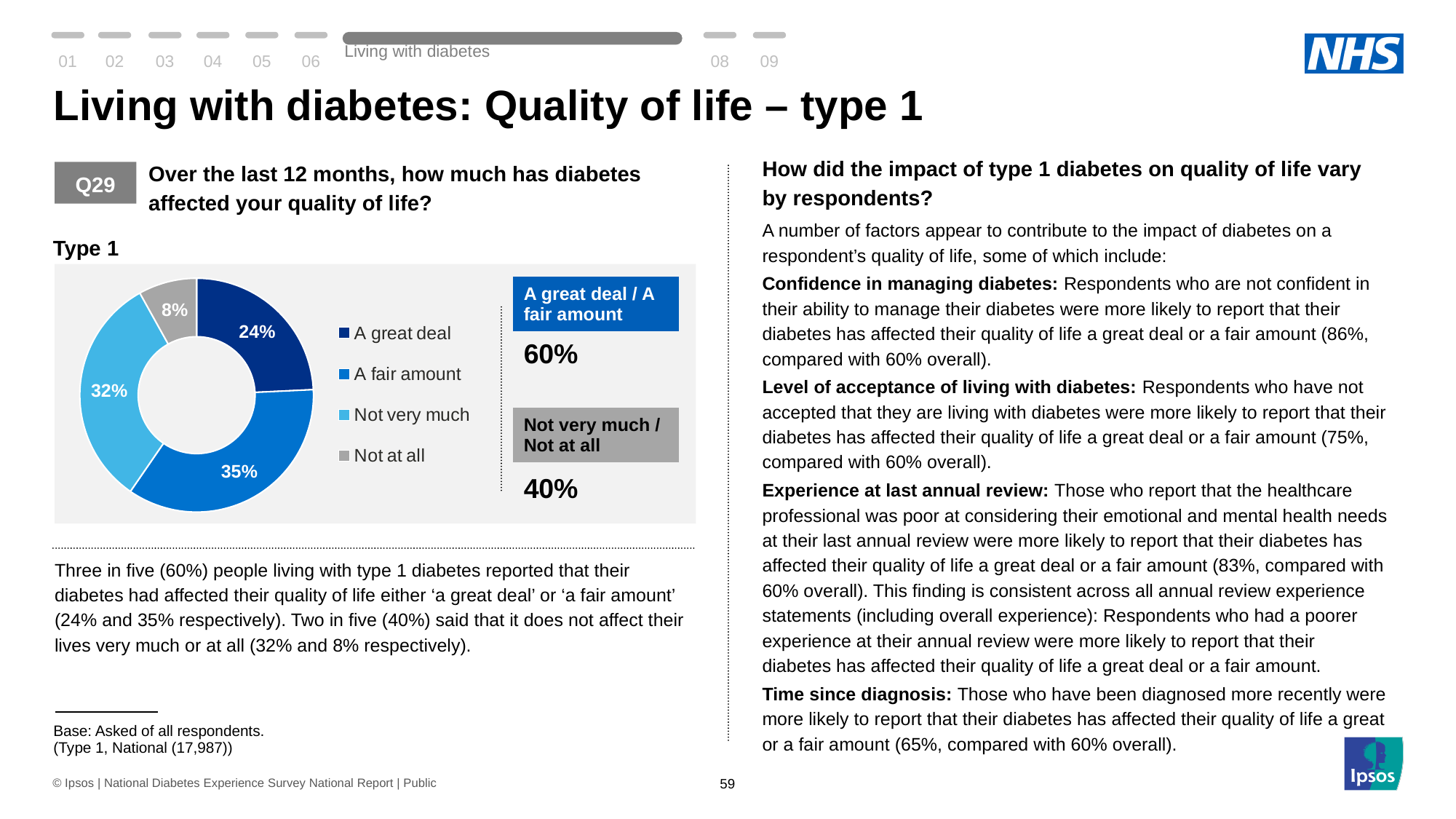

01
02
03
04
05
06
Living with diabetes
08
09
# Living with diabetes: Quality of life – type 1
How did the impact of type 1 diabetes on quality of life vary by respondents?
A number of factors appear to contribute to the impact of diabetes on a respondent’s quality of life, some of which include:
Confidence in managing diabetes: Respondents who are not confident in their ability to manage their diabetes were more likely to report that their diabetes has affected their quality of life a great deal or a fair amount (86%, compared with 60% overall).
Level of acceptance of living with diabetes: Respondents who have not accepted that they are living with diabetes were more likely to report that their diabetes has affected their quality of life a great deal or a fair amount (75%, compared with 60% overall).
Experience at last annual review: Those who report that the healthcare professional was poor at considering their emotional and mental health needs at their last annual review were more likely to report that their diabetes has affected their quality of life a great deal or a fair amount (83%, compared with 60% overall). This finding is consistent across all annual review experience statements (including overall experience): Respondents who had a poorer experience at their annual review were more likely to report that their diabetes has affected their quality of life a great deal or a fair amount.
Time since diagnosis: Those who have been diagnosed more recently were more likely to report that their diabetes has affected their quality of life a great or a fair amount (65%, compared with 60% overall).

Over the last 12 months, how much has diabetes affected your quality of life?
Q29
Type 1

### Chart

| Category | Quality of life |
|---|---|
| A great deal  | 24.0 |
| A fair amount  | 35.0 |
| Not very much  | 32.0 |
| Not at all  | 8.0 |
| A great deal / A fair amount |
| --- |
| 60% |
| Not very much / Not at all |
| 40% |
Three in five (60%) people living with type 1 diabetes reported that their diabetes had affected their quality of life either ‘a great deal’ or ‘a fair amount’ (24% and 35% respectively). Two in five (40%) said that it does not affect their lives very much or at all (32% and 8% respectively).
| Base: Asked of all respondents. (Type 1, National (17,987)) |
| --- |